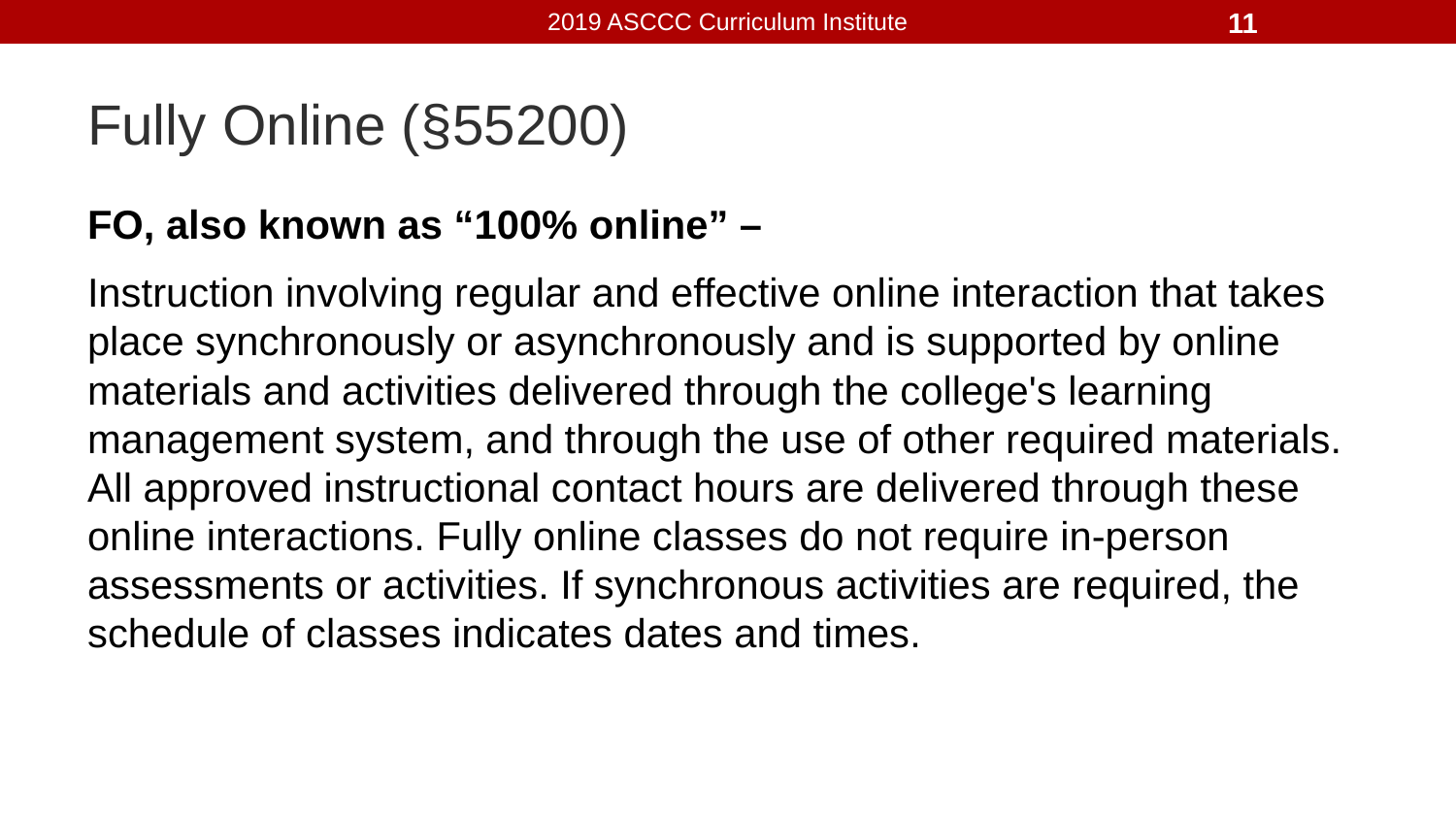

11
# Fully Online (§55200)
FO, also known as “100% online” –
Instruction involving regular and effective online interaction that takes place synchronously or asynchronously and is supported by online materials and activities delivered through the college's learning management system, and through the use of other required materials. All approved instructional contact hours are delivered through these online interactions. Fully online classes do not require in-person assessments or activities. If synchronous activities are required, the schedule of classes indicates dates and times.